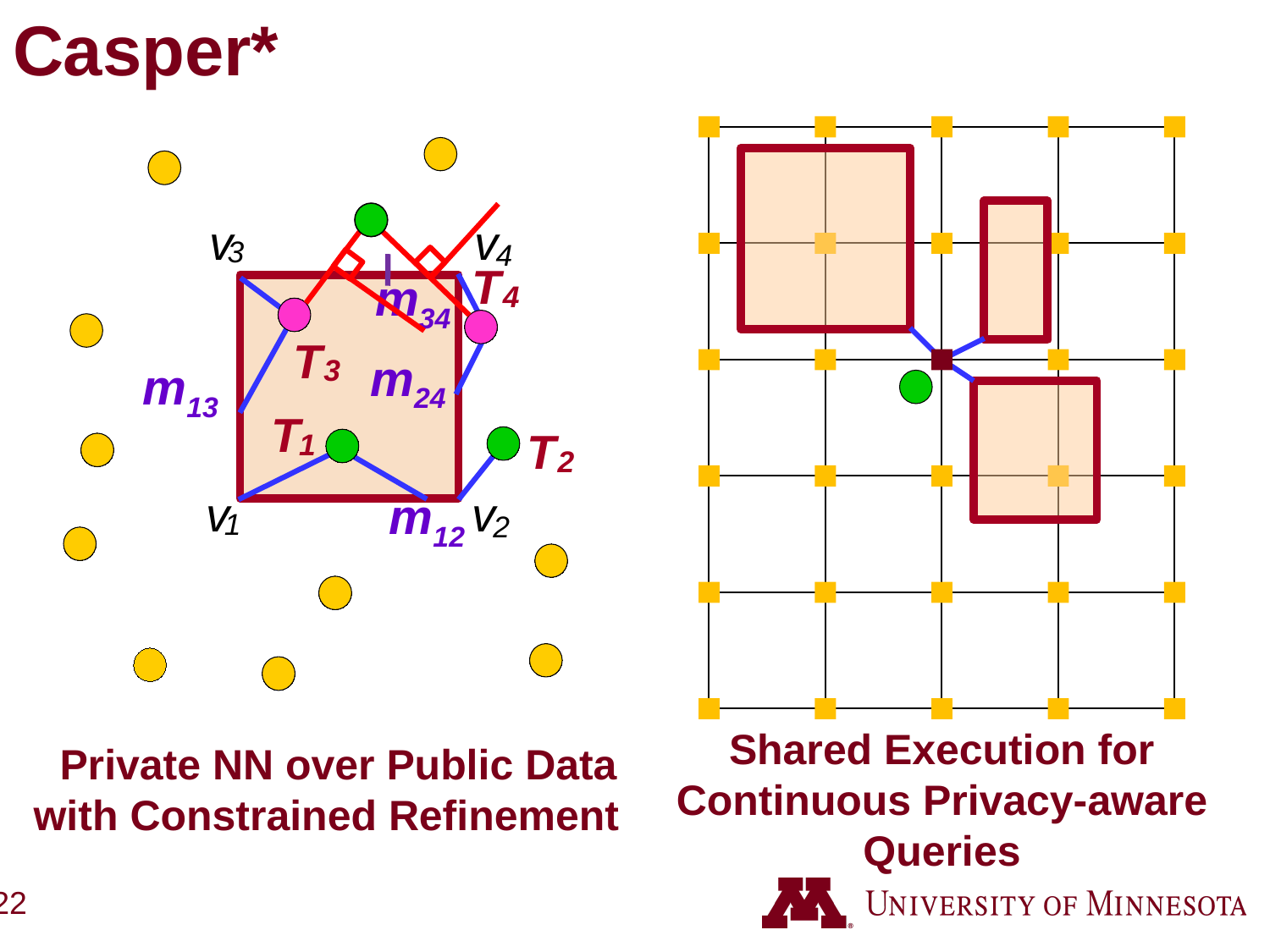

# Casper*

v
v

3
4

T
4
m34

T
3

m24

m13

T
1
T
2

m12
v
v
1
2

Private NN over Public Data
with Constrained Refinement
Shared Execution for Continuous Privacy-aware Queries